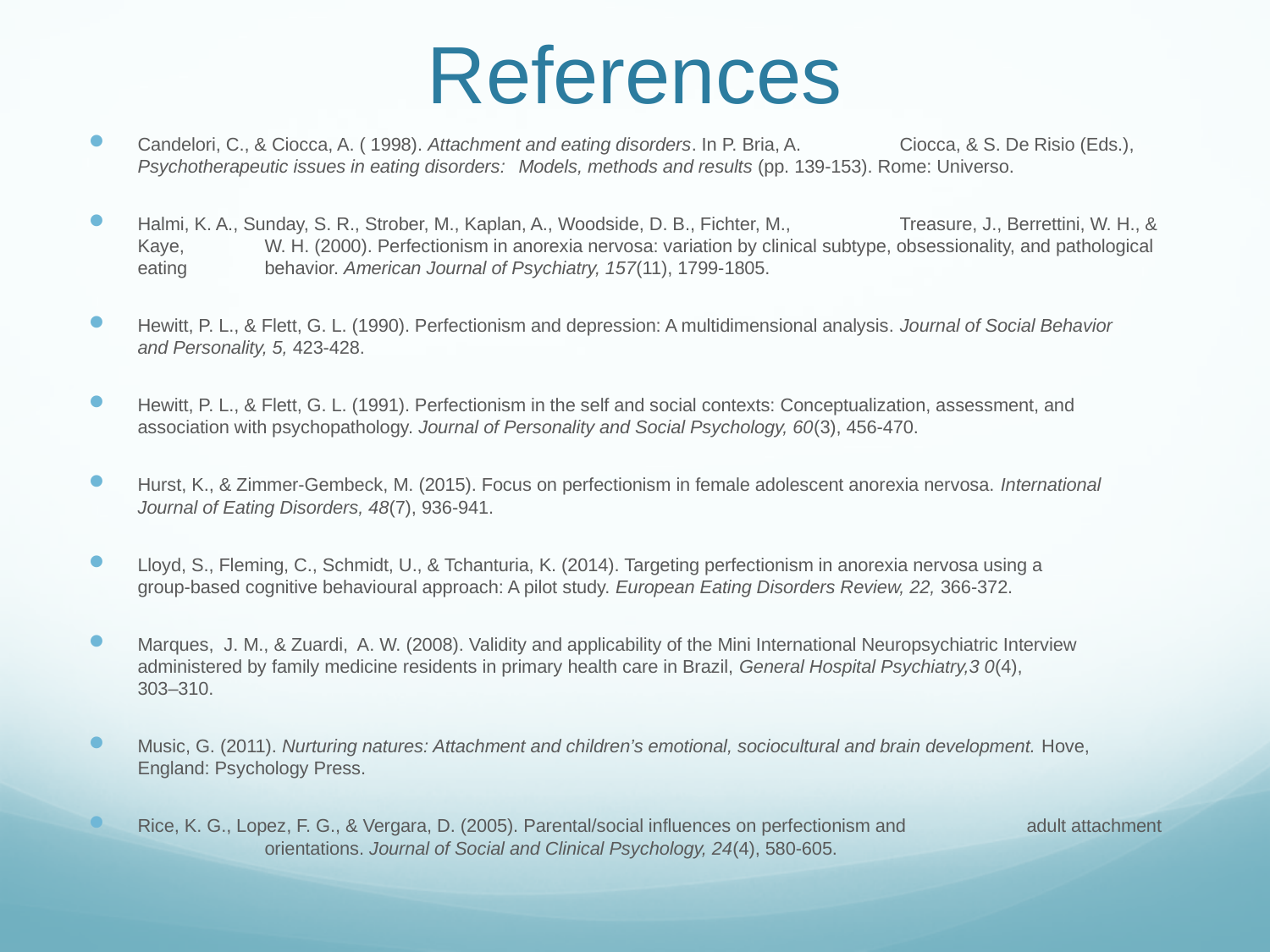

# References
Candelori, C., & Ciocca, A. ( 1998). Attachment and eating disorders. In P. Bria, A. 	Ciocca, & S. De Risio (Eds.), 	Psychotherapeutic issues in eating disorders: 	Models, methods and results (pp. 139-153). Rome: Universo.
Halmi, K. A., Sunday, S. R., Strober, M., Kaplan, A., Woodside, D. B., Fichter, M., 	Treasure, J., Berrettini, W. H., & Kaye, 	W. H. (2000). Perfectionism in anorexia nervosa: variation by clinical subtype, obsessionality, and pathological eating 	behavior. American Journal of Psychiatry, 157(11), 1799-1805.
Hewitt, P. L., & Flett, G. L. (1990). Perfectionism and depression: A multidimensional analysis. Journal of Social Behavior 	and Personality, 5, 423-428.
Hewitt, P. L., & Flett, G. L. (1991). Perfectionism in the self and social contexts: Conceptualization, assessment, and 	association with psychopathology. Journal of Personality and Social Psychology, 60(3), 456-470.
Hurst, K., & Zimmer-Gembeck, M. (2015). Focus on perfectionism in female adolescent anorexia nervosa. International 	Journal of Eating Disorders, 48(7), 936-941.
Lloyd, S., Fleming, C., Schmidt, U., & Tchanturia, K. (2014). Targeting perfectionism in anorexia nervosa using a 	group-based cognitive behavioural approach: A pilot study. European Eating Disorders Review, 22, 366-372.
Marques,  J. M., & Zuardi,  A. W. (2008). Validity and applicability of the Mini International Neuropsychiatric Interview 	administered by family medicine residents in primary health care in Brazil, General Hospital Psychiatry,3 0(4), 	303–310.
Music, G. (2011). Nurturing natures: Attachment and children’s emotional, sociocultural and brain development. Hove, 	England: Psychology Press.
Rice, K. G., Lopez, F. G., & Vergara, D. (2005). Parental/social influences on perfectionism and 	adult attachment 	orientations. Journal of Social and Clinical Psychology, 24(4), 580-605.